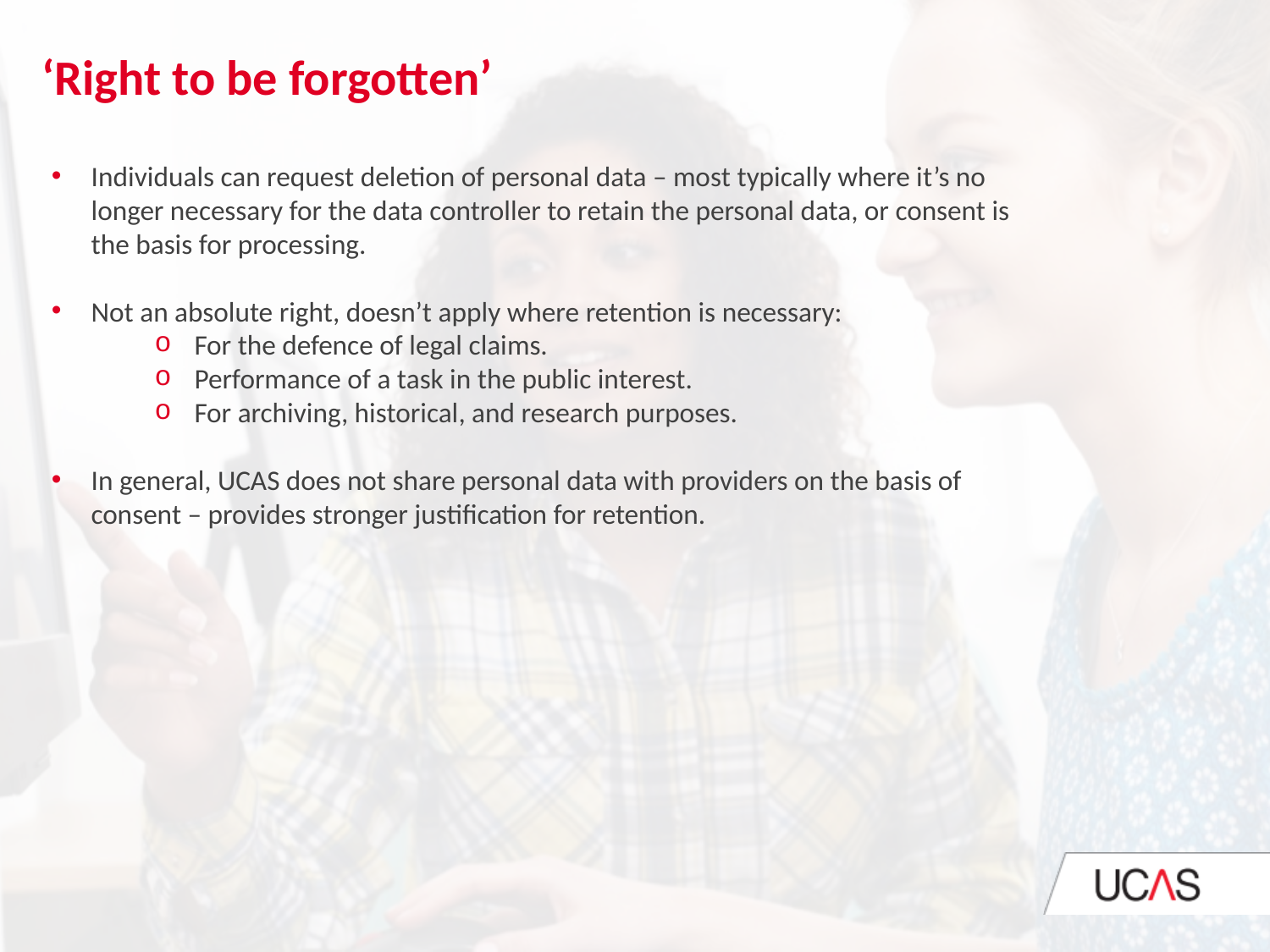

‘Right to be forgotten’
Individuals can request deletion of personal data – most typically where it’s no longer necessary for the data controller to retain the personal data, or consent is the basis for processing.

Not an absolute right, doesn’t apply where retention is necessary:
For the defence of legal claims.
Performance of a task in the public interest.
For archiving, historical, and research purposes.

In general, UCAS does not share personal data with providers on the basis of consent – provides stronger justification for retention.